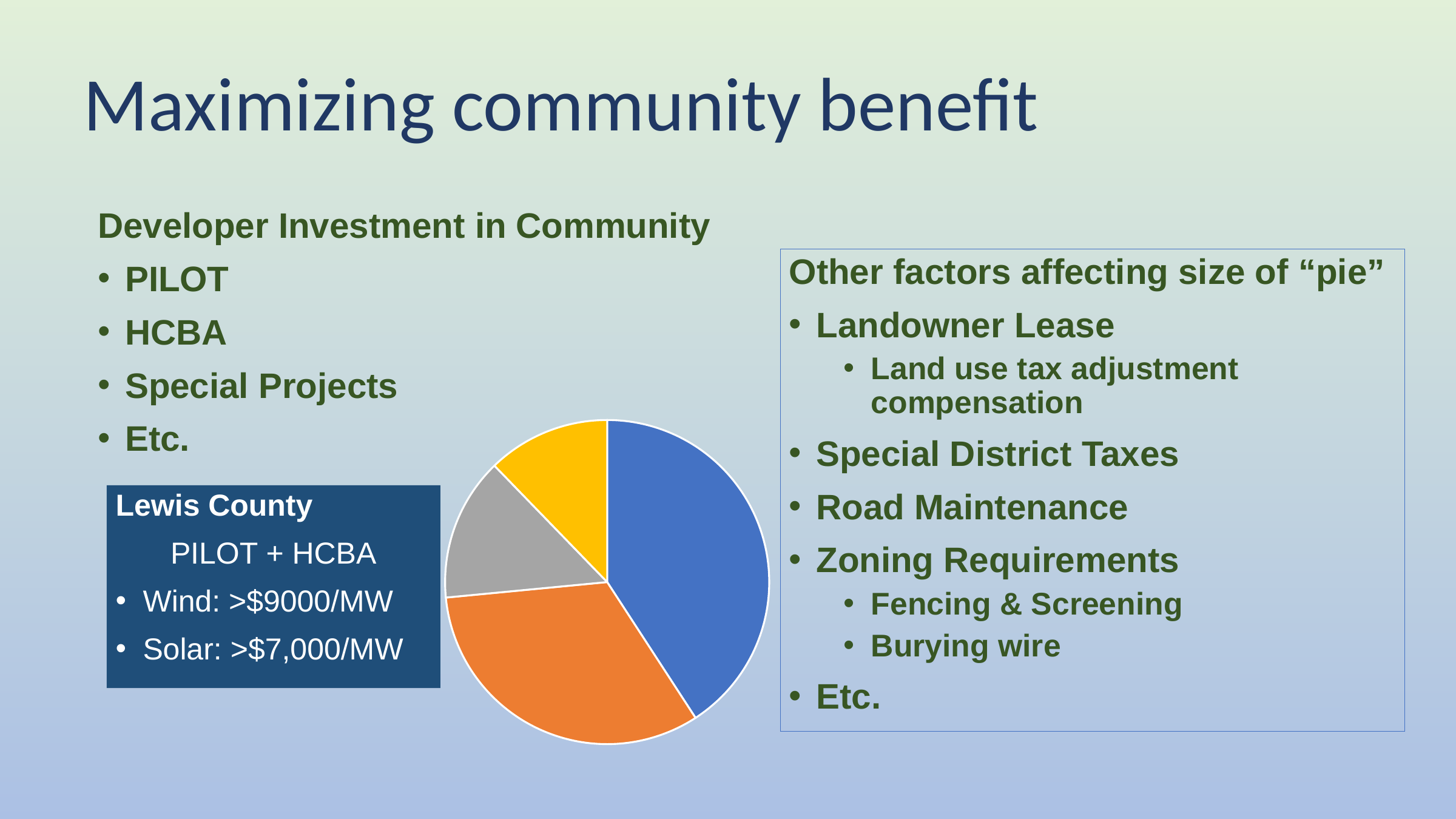

# Maximizing community benefit
Developer Investment in Community
PILOT
HCBA
Special Projects
Etc.

Other factors affecting size of “pie”
Landowner Lease
Land use tax adjustment compensation
Special District Taxes
Road Maintenance
Zoning Requirements
Fencing & Screening
Burying wire
Etc.

### Chart

| Category | Sales |
|---|---|
| 1st Qtr | 4.0 |
| 2nd Qtr | 3.2 |
| 3rd Qtr | 1.4 |
| 4th Qtr | 1.2 |
Lewis County
PILOT + HCBA
Wind: >$9000/MW
Solar: >$7,000/MW